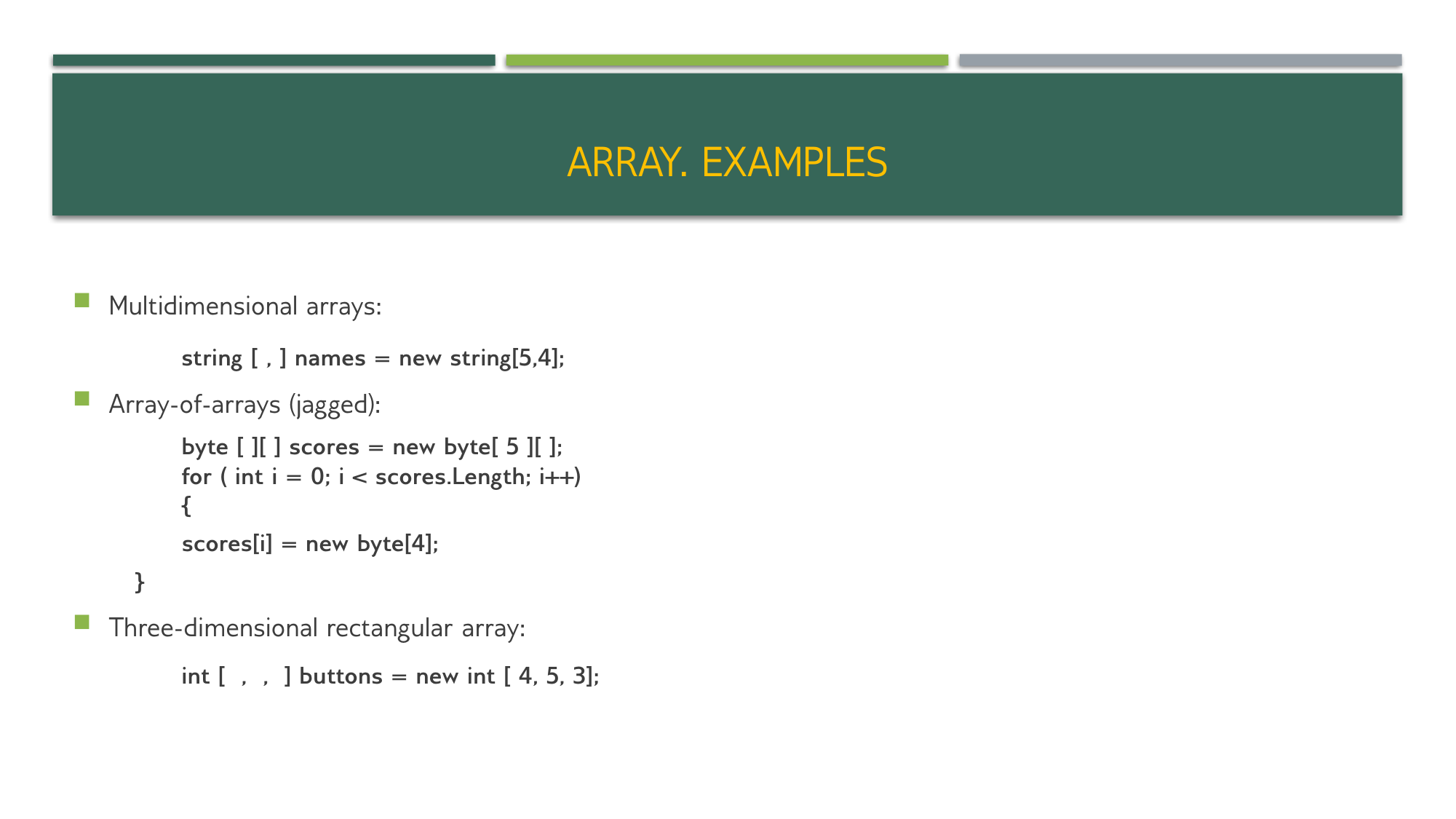

# Array. Examples
Multidimensional arrays:
	string [ , ] names = new string[5,4];
Array-of-arrays (jagged):
	byte [ ][ ] scores = new byte[ 5 ][ ];
	for ( int i = 0; i < scores.Length; i++)
	{
              scores[i] = new byte[4];
        }
Three-dimensional rectangular array:
	int [  ,  ,  ] buttons = new int [ 4, 5, 3];